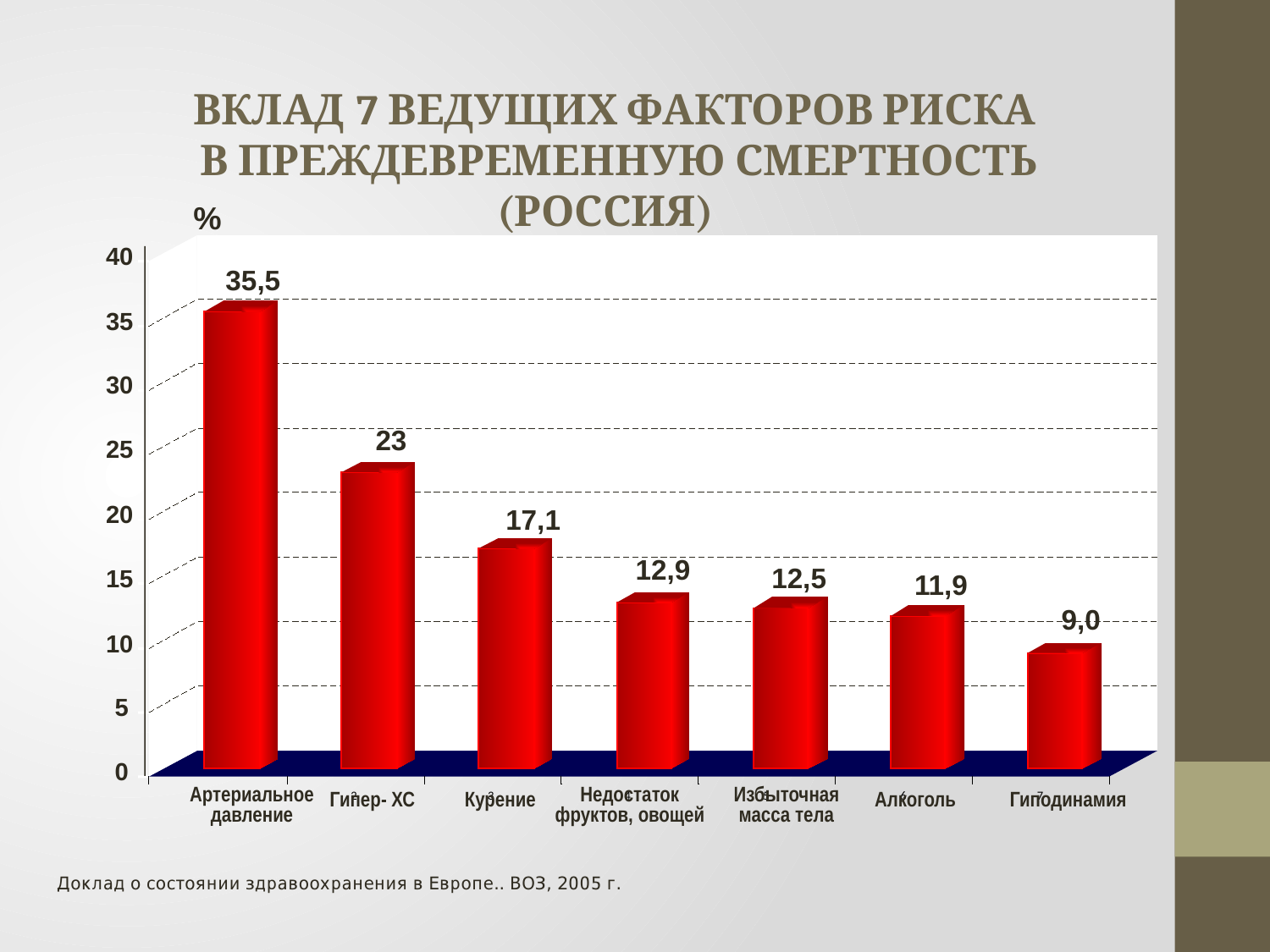

ВКЛАД 7 ВЕДУЩИХ ФАКТОРОВ РИСКА
В ПРЕЖДЕВРЕМЕННУЮ СМЕРТНОСТЬ (РОССИЯ)
%

40

 35,5

35

30

 23

25

 17,1
20

 12,9

   12,5

  11,9
15

   9,0

10

5

0

  Артериальное
  давление
   Гипер- ХС
  Курение
  Недостаток
  фруктов, овощей
 Избыточная
 масса тела
  Алкоголь
   Гиподинамия
2
3
4
5
6
7
Доклад о состоянии здравоохранения в Европе.. ВОЗ, 2005 г.